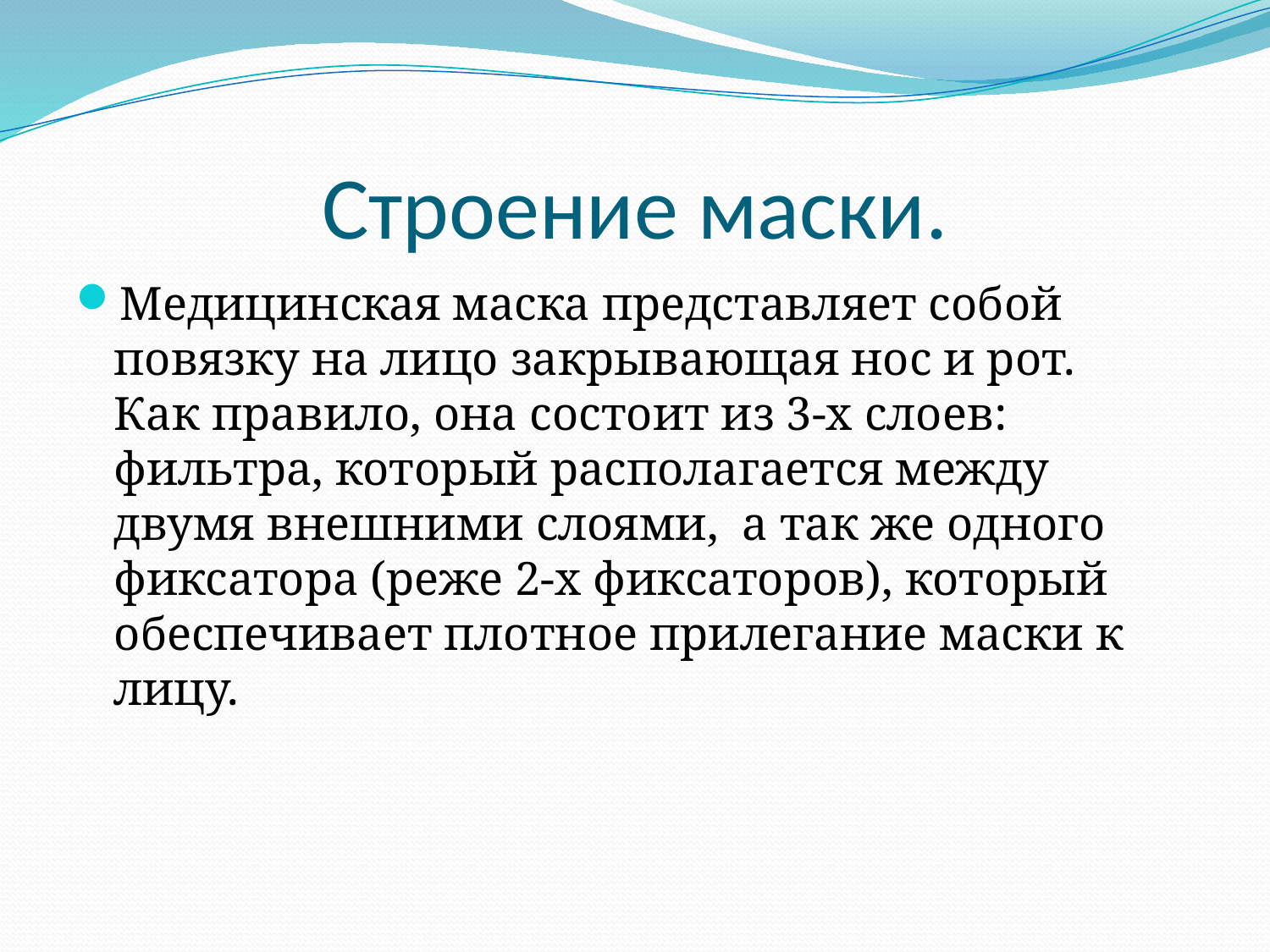

# Строение маски.
Медицинская маска представляет собой повязку на лицо закрывающая нос и рот.
Как правило, она состоит из 3-х слоев: фильтра, который располагается между двумя внешними слоями,  а так же одного фиксатора (реже 2-х фиксаторов), который обеспечивает плотное прилегание маски к лицу.